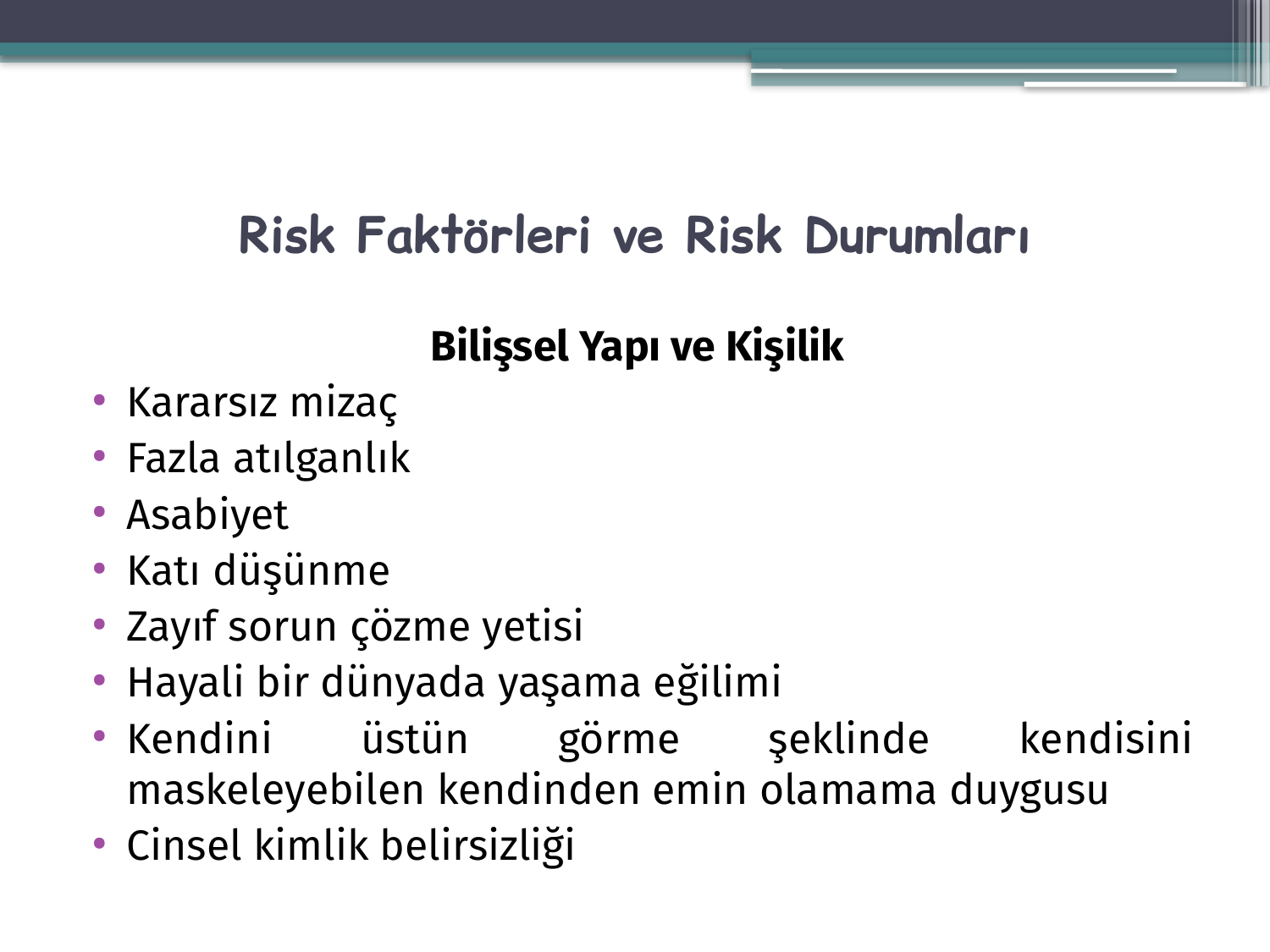

# Risk Faktörleri ve Risk Durumları
Bilişsel Yapı ve Kişilik
Kararsız mizaç
Fazla atılganlık
Asabiyet
Katı düşünme
Zayıf sorun çözme yetisi
Hayali bir dünyada yaşama eğilimi
Kendini üstün görme şeklinde kendisini maskeleyebilen kendinden emin olamama duygusu
Cinsel kimlik belirsizliği